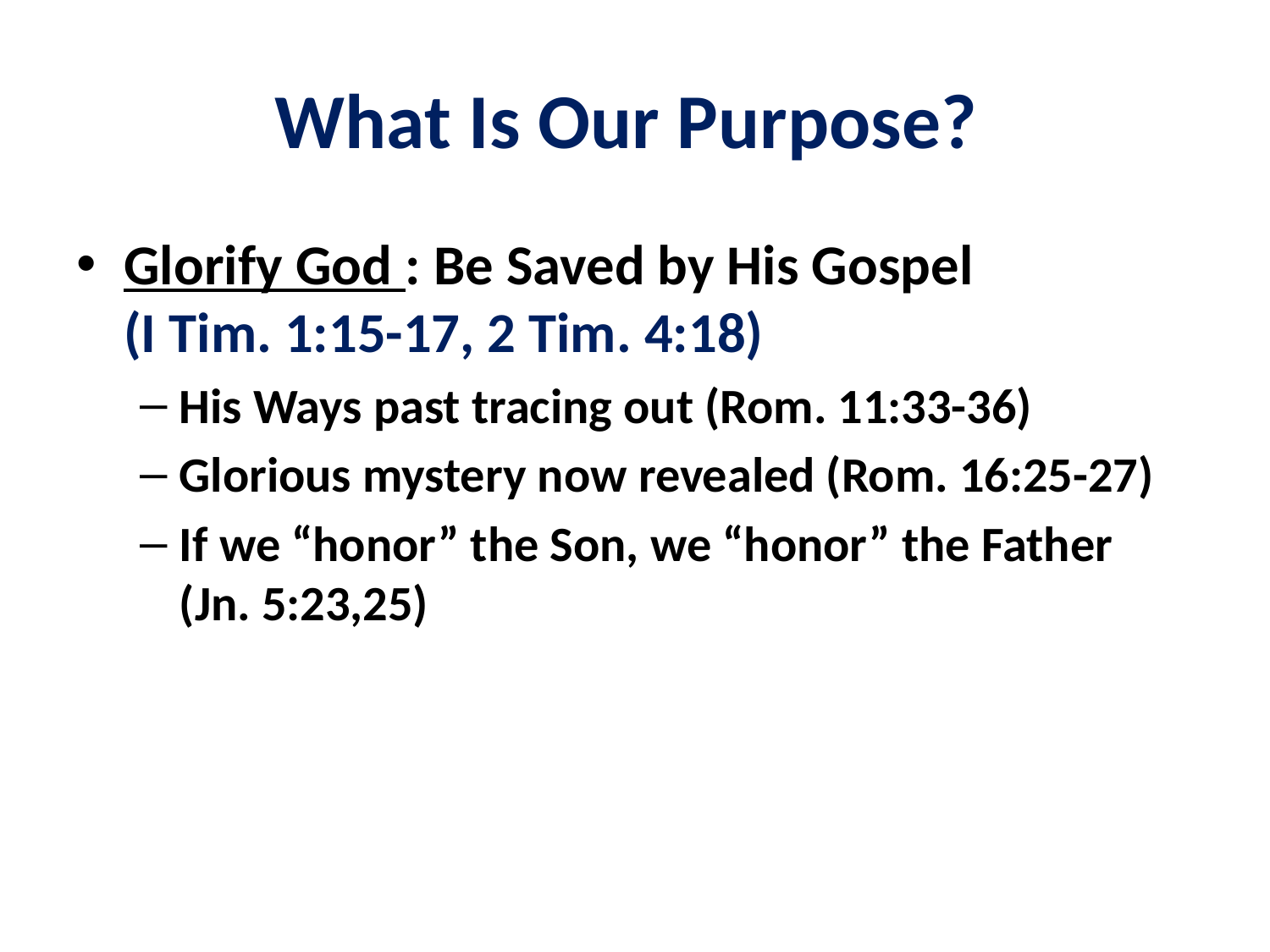

# What Is Our Purpose?
Glorify God : Be Saved by His Gospel               (I Tim. 1:15-17, 2 Tim. 4:18)
His Ways past tracing out (Rom. 11:33-36)
Glorious mystery now revealed (Rom. 16:25-27)
If we “honor” the Son, we “honor” the Father (Jn. 5:23,25)